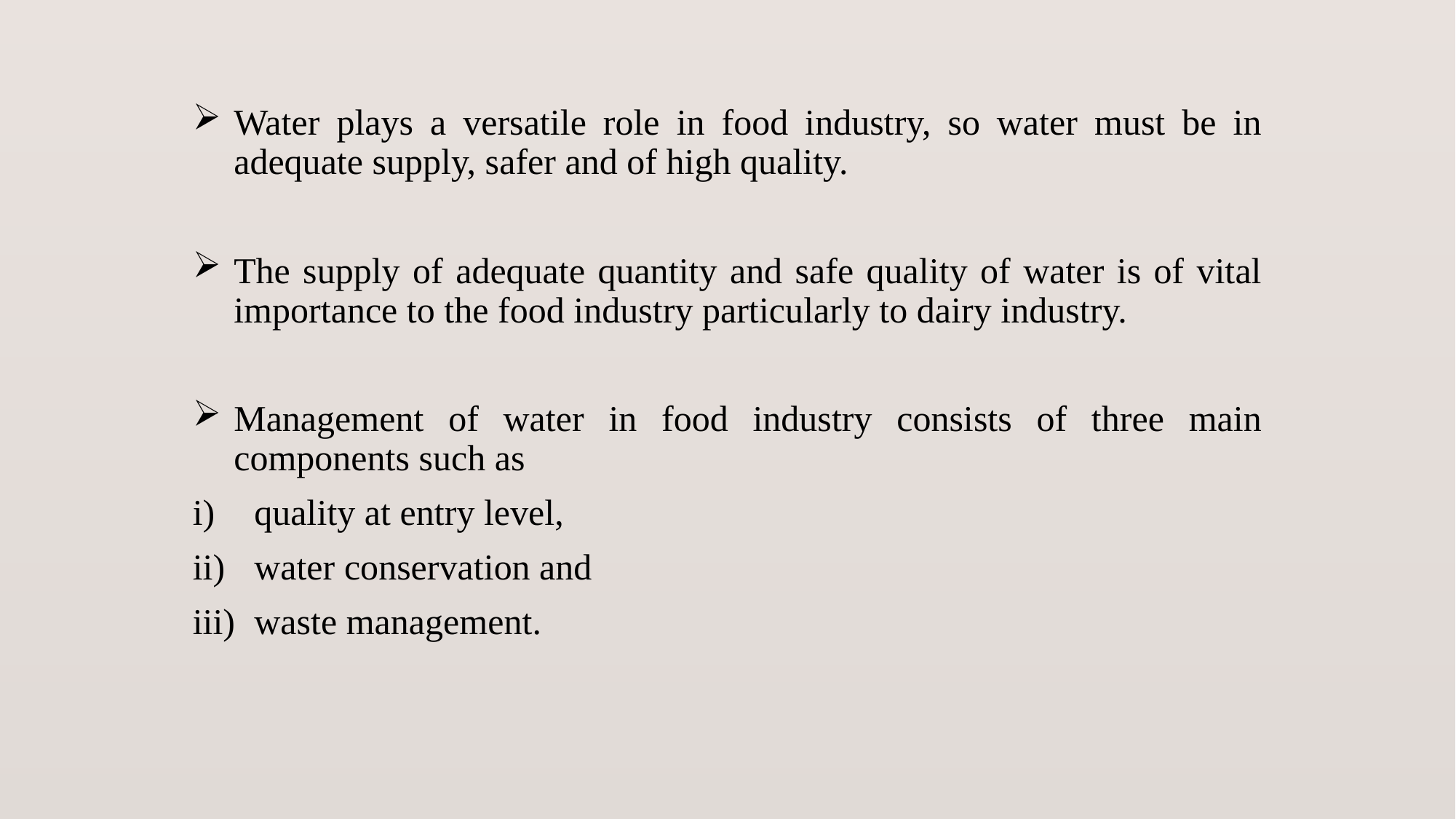

Water plays a versatile role in food industry, so water must be in adequate supply, safer and of high quality.

The supply of adequate quantity and safe quality of water is of vital importance to the food industry particularly to dairy industry.

Management of water in food industry consists of three main components such as
quality at entry level,
water conservation and
waste management.